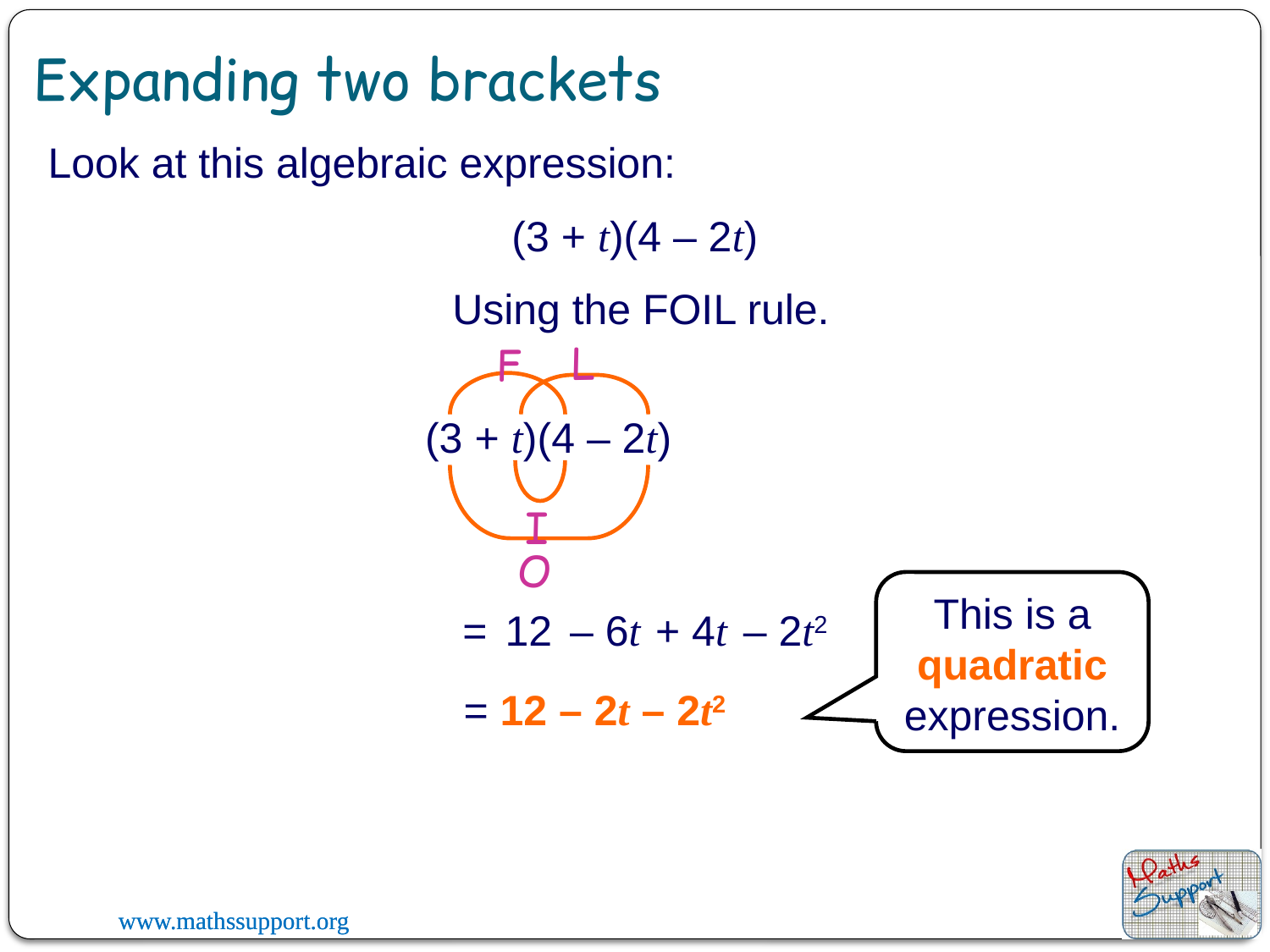

Expanding two brackets
Look at this algebraic expression:
(3 + t)(4 – 2t)
Using the FOIL rule.
L

F

(3 + t)(4 – 2t)

I
O
This is a quadratic expression.
=
12
– 6t
+ 4t
– 2t2
= 12 – 2t – 2t2